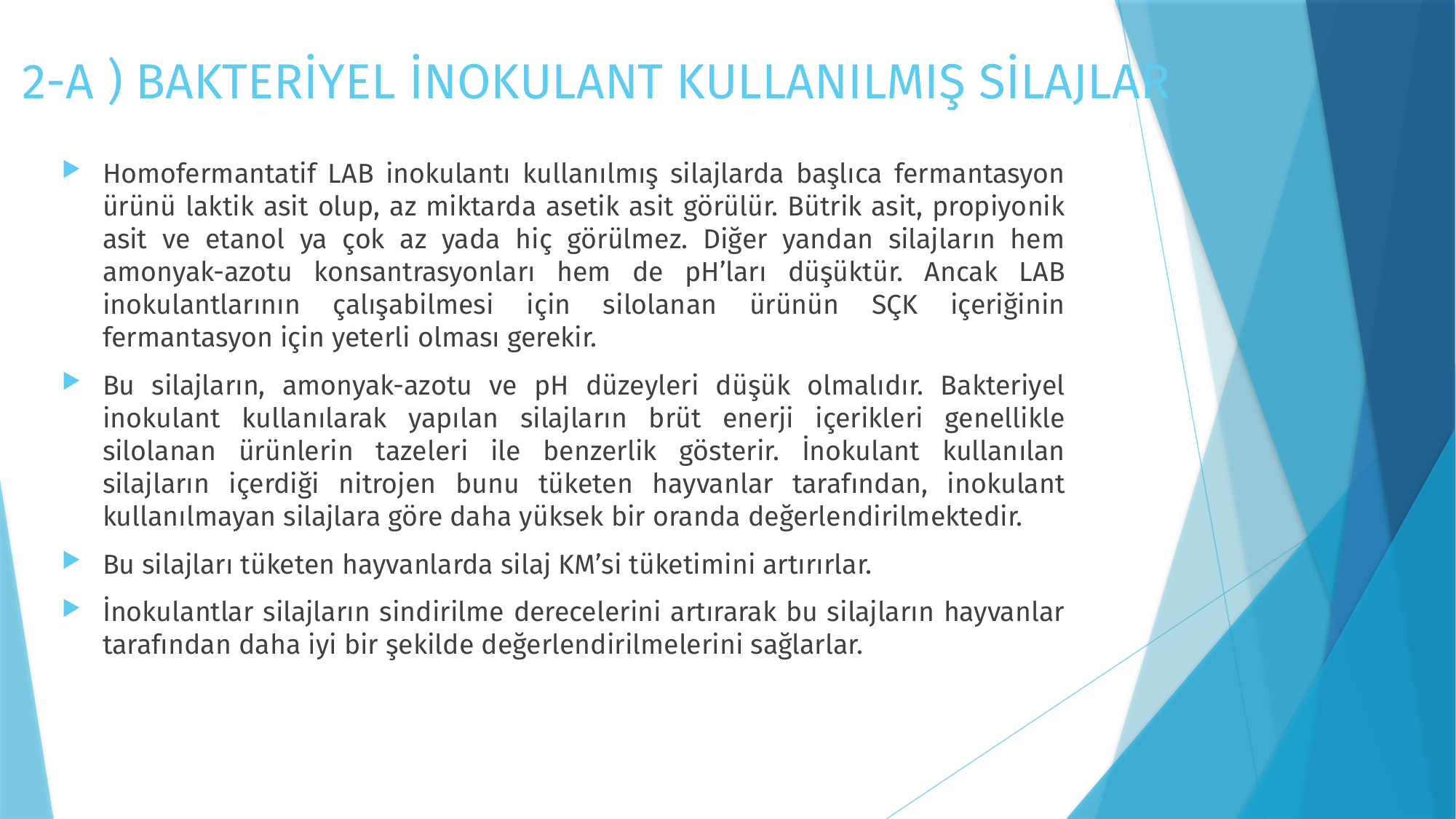

# 2-A ) BAKTERİYEL İNOKULANT KULLANILMIŞ SİLAJLAR
Homofermantatif LAB inokulantı kullanılmış silajlarda başlıca fermantasyon ürünü laktik asit olup, az miktarda asetik asit görülür. Bütrik asit, propiyonik asit ve etanol ya çok az yada hiç görülmez. Diğer yandan silajların hem amonyak-azotu konsantrasyonları hem de pH’ları düşüktür. Ancak LAB inokulantlarının çalışabilmesi için silolanan ürünün SÇK içeriğinin fermantasyon için yeterli olması gerekir.
Bu silajların, amonyak-azotu ve pH düzeyleri düşük olmalıdır. Bakteriyel inokulant kullanılarak yapılan silajların brüt enerji içerikleri genellikle silolanan ürünlerin tazeleri ile benzerlik gösterir. İnokulant kullanılan silajların içerdiği nitrojen bunu tüketen hayvanlar tarafından, inokulant kullanılmayan silajlara göre daha yüksek bir oranda değerlendirilmektedir.
Bu silajları tüketen hayvanlarda silaj KM’si tüketimini artırırlar.
İnokulantlar silajların sindirilme derecelerini artırarak bu silajların hayvanlar tarafından daha iyi bir şekilde değerlendirilmelerini sağlarlar.